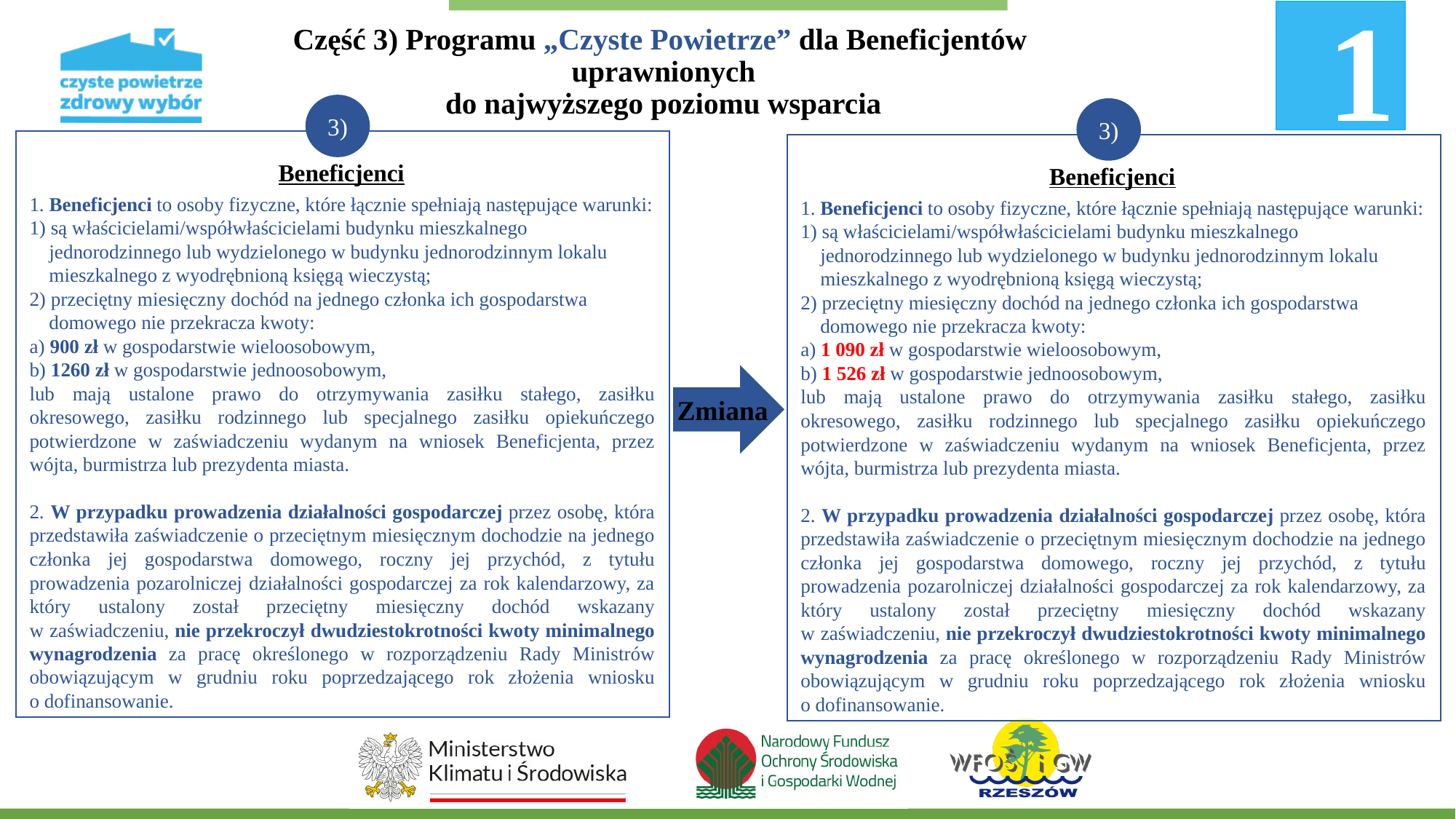

1

Część 3) Programu „Czyste Powietrze” dla Beneficjentów
uprawnionych
do najwyższego poziomu wsparcia
3)

1. Beneficjenci to osoby fizyczne, które łącznie spełniają następujące warunki:
1) są właścicielami/współwłaścicielami budynku mieszkalnego
    jednorodzinnego lub wydzielonego w budynku jednorodzinnym lokalu
    mieszkalnego z wyodrębnioną księgą wieczystą;
2) przeciętny miesięczny dochód na jednego członka ich gospodarstwa
    domowego nie przekracza kwoty:
a) 900 zł w gospodarstwie wieloosobowym,
b) 1260 zł w gospodarstwie jednoosobowym,
lub mają ustalone prawo do otrzymywania zasiłku stałego, zasiłku okresowego, zasiłku rodzinnego lub specjalnego zasiłku opiekuńczego potwierdzone w zaświadczeniu wydanym na wniosek Beneficjenta, przez wójta, burmistrza lub prezydenta miasta.

2. W przypadku prowadzenia działalności gospodarczej przez osobę, która przedstawiła zaświadczenie o przeciętnym miesięcznym dochodzie na jednego członka jej gospodarstwa domowego, roczny jej przychód, z tytułu prowadzenia pozarolniczej działalności gospodarczej za rok kalendarzowy, za który ustalony został przeciętny miesięczny dochód wskazany
w zaświadczeniu, nie przekroczył dwudziestokrotności kwoty minimalnego wynagrodzenia za pracę określonego w rozporządzeniu Rady Ministrów obowiązującym w grudniu roku poprzedzającego rok złożenia wniosku
o dofinansowanie.
Beneficjenci
3)

1. Beneficjenci to osoby fizyczne, które łącznie spełniają następujące warunki:
1) są właścicielami/współwłaścicielami budynku mieszkalnego
    jednorodzinnego lub wydzielonego w budynku jednorodzinnym lokalu
    mieszkalnego z wyodrębnioną księgą wieczystą;
2) przeciętny miesięczny dochód na jednego członka ich gospodarstwa
    domowego nie przekracza kwoty:
a) 1 090 zł w gospodarstwie wieloosobowym,
b) 1 526 zł w gospodarstwie jednoosobowym,
lub mają ustalone prawo do otrzymywania zasiłku stałego, zasiłku okresowego, zasiłku rodzinnego lub specjalnego zasiłku opiekuńczego potwierdzone w zaświadczeniu wydanym na wniosek Beneficjenta, przez wójta, burmistrza lub prezydenta miasta.

2. W przypadku prowadzenia działalności gospodarczej przez osobę, która przedstawiła zaświadczenie o przeciętnym miesięcznym dochodzie na jednego członka jej gospodarstwa domowego, roczny jej przychód, z tytułu prowadzenia pozarolniczej działalności gospodarczej za rok kalendarzowy, za który ustalony został przeciętny miesięczny dochód wskazany
w zaświadczeniu, nie przekroczył dwudziestokrotności kwoty minimalnego wynagrodzenia za pracę określonego w rozporządzeniu Rady Ministrów obowiązującym w grudniu roku poprzedzającego rok złożenia wniosku
o dofinansowanie.
Beneficjenci

Zmiana